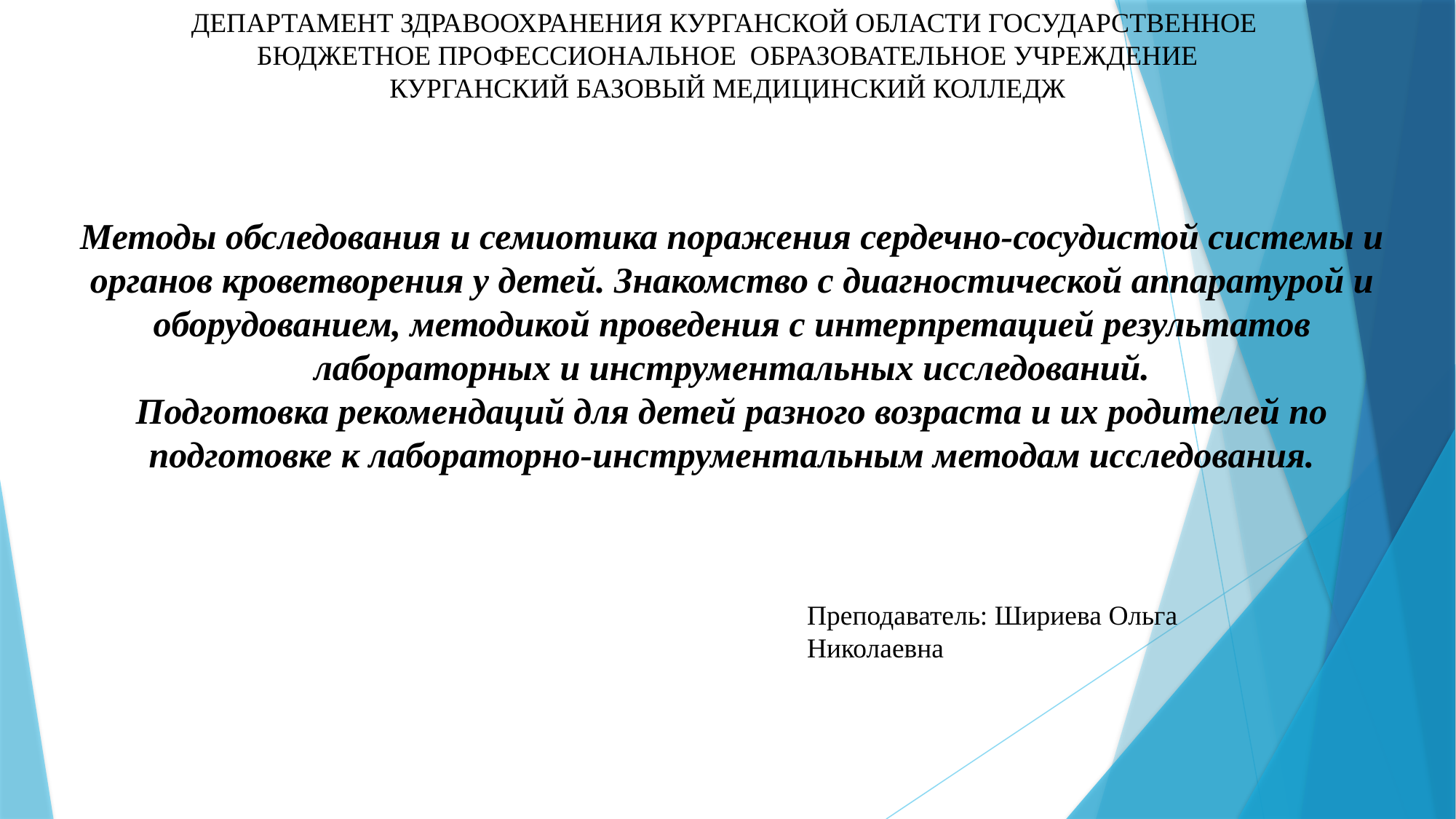

ДЕПАРТАМЕНТ ЗДРАВООХРАНЕНИЯ КУРГАНСКОЙ ОБЛАСТИ ГОСУДАРСТВЕННОЕ
БЮДЖЕТНОЕ ПРОФЕССИОНАЛЬНОЕ  ОБРАЗОВАТЕЛЬНОЕ УЧРЕЖДЕНИЕ
КУРГАНСКИЙ БАЗОВЫЙ МЕДИЦИНСКИЙ КОЛЛЕДЖ
Методы обследования и семиотика поражения сердечно-сосудистой системы и органов кроветворения у детей. Знакомство с диагностической аппаратурой и оборудованием, методикой проведения с интерпретацией результатов лабораторных и инструментальных исследований.
Подготовка рекомендаций для детей разного возраста и их родителей по подготовке к лабораторно-инструментальным методам исследования.
Преподаватель: Шириева Ольга Николаевна